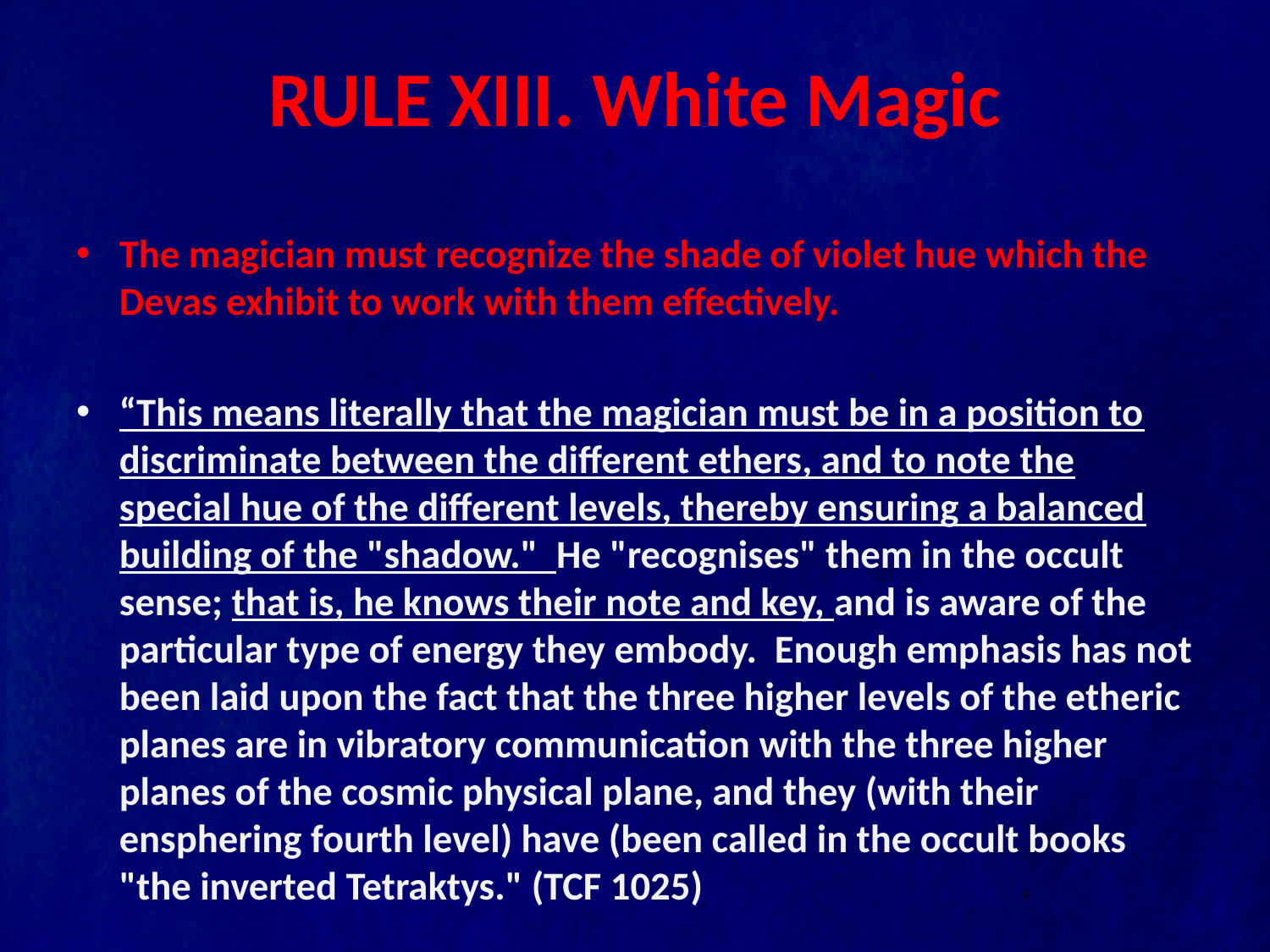

# RULE XIII. White Magic
The magician must recognize the shade of violet hue which the Devas exhibit to work with them effectively.

“This means literally that the magician must be in a position to discriminate between the different ethers, and to note the special hue of the different levels, thereby ensuring a balanced building of the "shadow."  He "recognises" them in the occult sense; that is, he knows their note and key, and is aware of the particular type of energy they embody.  Enough emphasis has not been laid upon the fact that the three higher levels of the etheric planes are in vibratory communication with the three higher planes of the cosmic physical plane, and they (with their ensphering fourth level) have (been called in the occult books "the inverted Tetraktys." (TCF 1025)